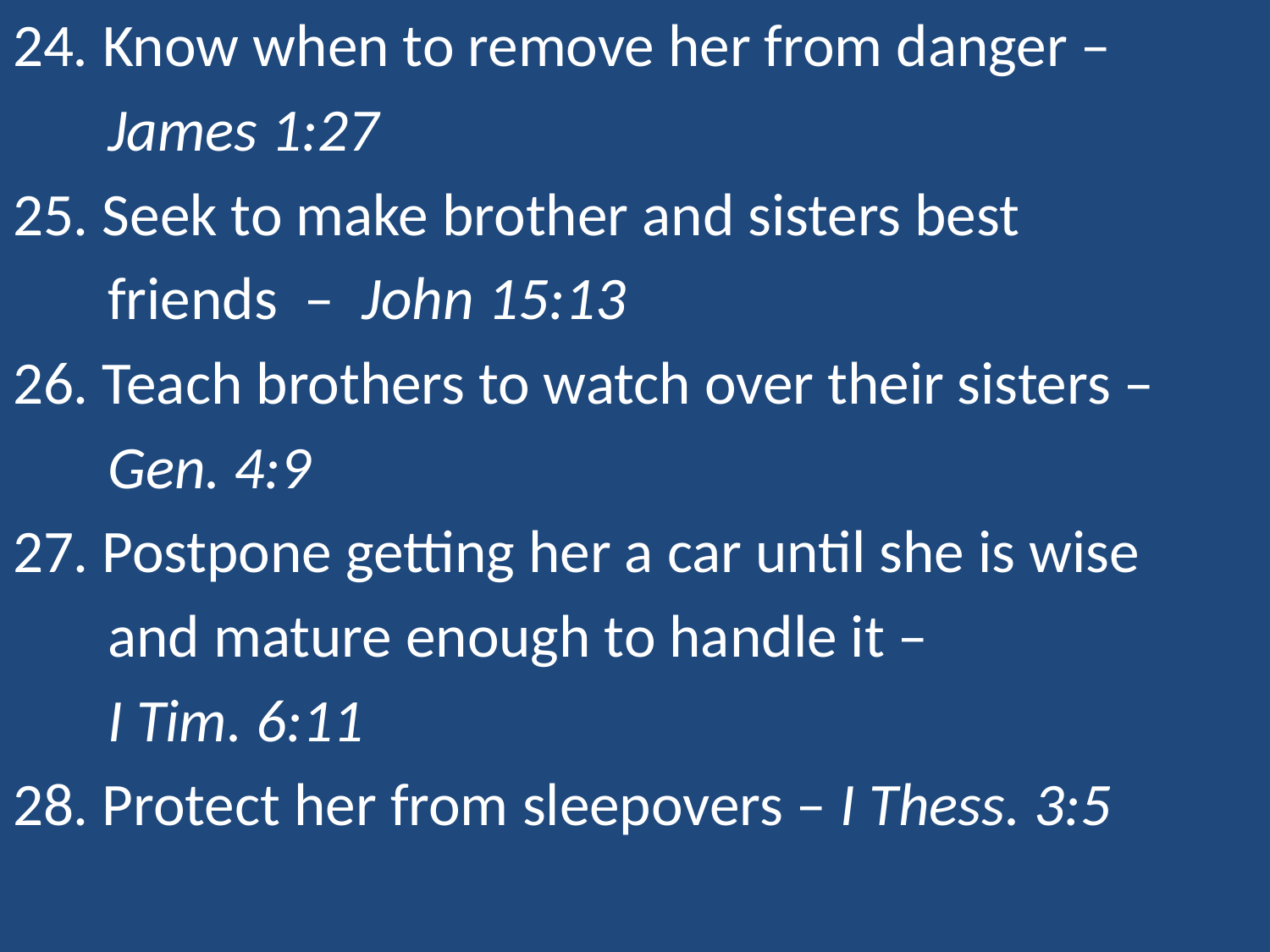

24. Know when to remove her from danger –
       James 1:27
25. Seek to make brother and sisters best
       friends  –  John 15:13
26. Teach brothers to watch over their sisters –
       Gen. 4:9
27. Postpone getting her a car until she is wise
       and mature enough to handle it –
       I Tim. 6:11
28. Protect her from sleepovers – I Thess. 3:5